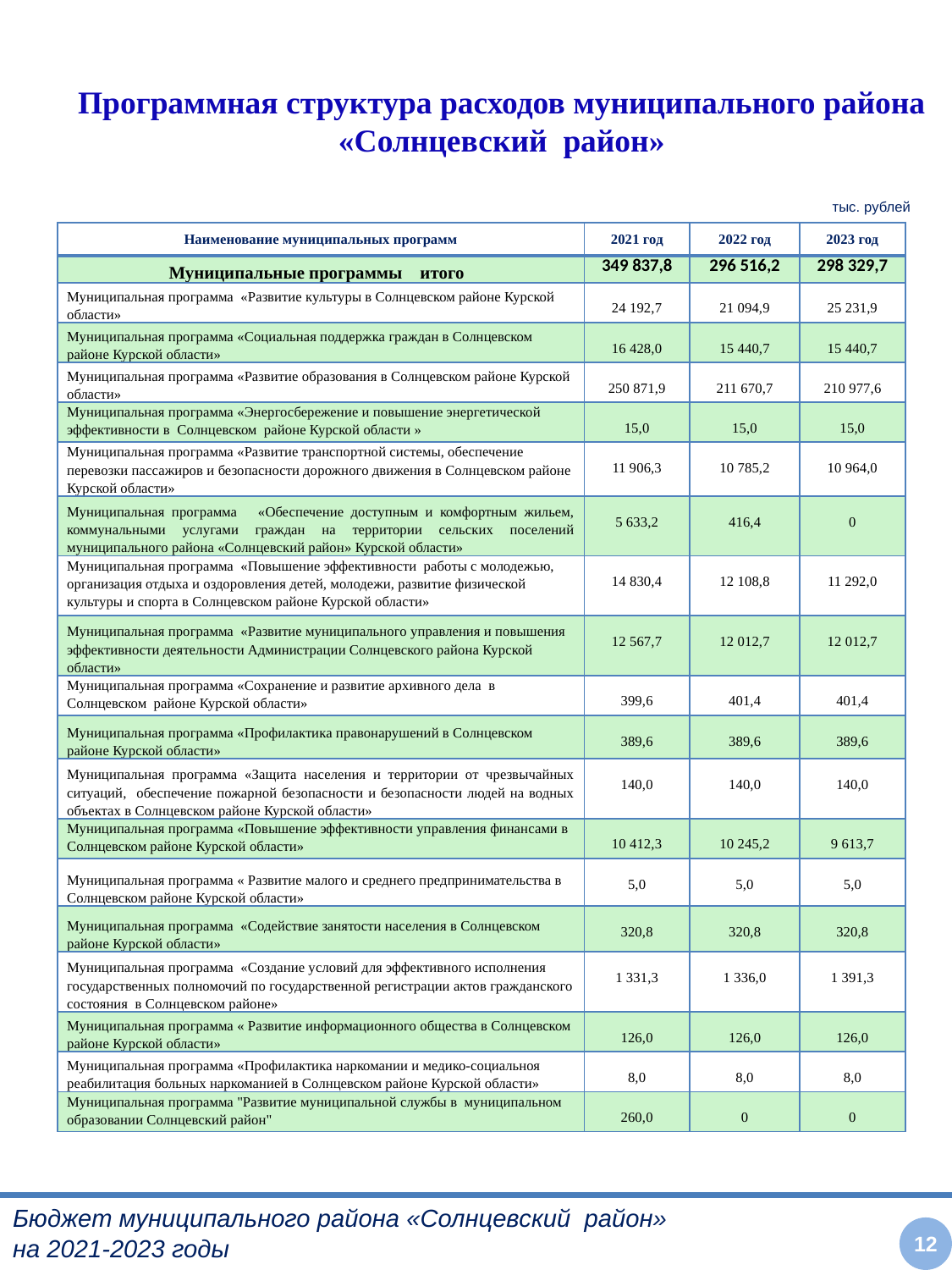

# Программная структура расходов муниципального района «Солнцевский  район»
тыс. рублей
| Наименование муниципальных программ | 2021 год | 2022 год | 2023 год |
| --- | --- | --- | --- |
| Муниципальные программы итого | 349 837,8 | 296 516,2 | 298 329,7 |
| Муниципальная программа «Развитие культуры в Солнцевском районе Курской области» | 24 192,7 | 21 094,9 | 25 231,9 |
| Муниципальная программа «Социальная поддержка граждан в Солнцевском районе Курской области» | 16 428,0 | 15 440,7 | 15 440,7 |
| Муниципальная программа «Развитие образования в Солнцевском районе Курской области» | 250 871,9 | 211 670,7 | 210 977,6 |
| Муниципальная программа «Энергосбережение и повышение энергетической эффективности в Солнцевском районе Курской области » | 15,0 | 15,0 | 15,0 |
| Муниципальная программа «Развитие транспортной системы, обеспечение перевозки пассажиров и безопасности дорожного движения в Солнцевском районе Курской области» | 11 906,3 | 10 785,2 | 10 964,0 |
| Муниципальная программа «Обеспечение доступным и комфортным жильем, коммунальными услугами граждан на территории сельских поселений муниципального района «Солнцевский район» Курской области» | 5 633,2 | 416,4 | 0 |
| Муниципальная программа «Повышение эффективности работы с молодежью, организация отдыха и оздоровления детей, молодежи, развитие физической культуры и спорта в Солнцевском районе Курской области» | 14 830,4 | 12 108,8 | 11 292,0 |
| Муниципальная программа «Развитие муниципального управления и повышения эффективности деятельности Администрации Солнцевского района Курской области» | 12 567,7 | 12 012,7 | 12 012,7 |
| Муниципальная программа «Сохранение и развитие архивного дела в Солнцевском районе Курской области» | 399,6 | 401,4 | 401,4 |
| Муниципальная программа «Профилактика правонарушений в Солнцевском районе Курской области» | 389,6 | 389,6 | 389,6 |
| Муниципальная программа «Защита населения и территории от чрезвычайных ситуаций, обеспечение пожарной безопасности и безопасности людей на водных объектах в Солнцевском районе Курской области» | 140,0 | 140,0 | 140,0 |
| Муниципальная программа «Повышение эффективности управления финансами в Солнцевском районе Курской области» | 10 412,3 | 10 245,2 | 9 613,7 |
| Муниципальная программа « Развитие малого и среднего предпринимательства в Солнцевском районе Курской области» | 5,0 | 5,0 | 5,0 |
| Муниципальная программа «Содействие занятости населения в Солнцевском районе Курской области» | 320,8 | 320,8 | 320,8 |
| Муниципальная программа «Создание условий для эффективного исполнения государственных полномочий по государственной регистрации актов гражданского состояния в Солнцевском районе» | 1 331,3 | 1 336,0 | 1 391,3 |
| Муниципальная программа « Развитие информационного общества в Солнцевском районе Курской области» | 126,0 | 126,0 | 126,0 |
| Муниципальная программа «Профилактика наркомании и медико-социальноя реабилитация больных наркоманией в Солнцевском районе Курской области» | 8,0 | 8,0 | 8,0 |
| Муниципальная программа "Развитие муниципальной службы в муниципальном образовании Солнцевский район" | 260,0 | 0 | 0 |
Бюджет муниципального района «Солнцевский  район»
на 2021-2023 годы
12